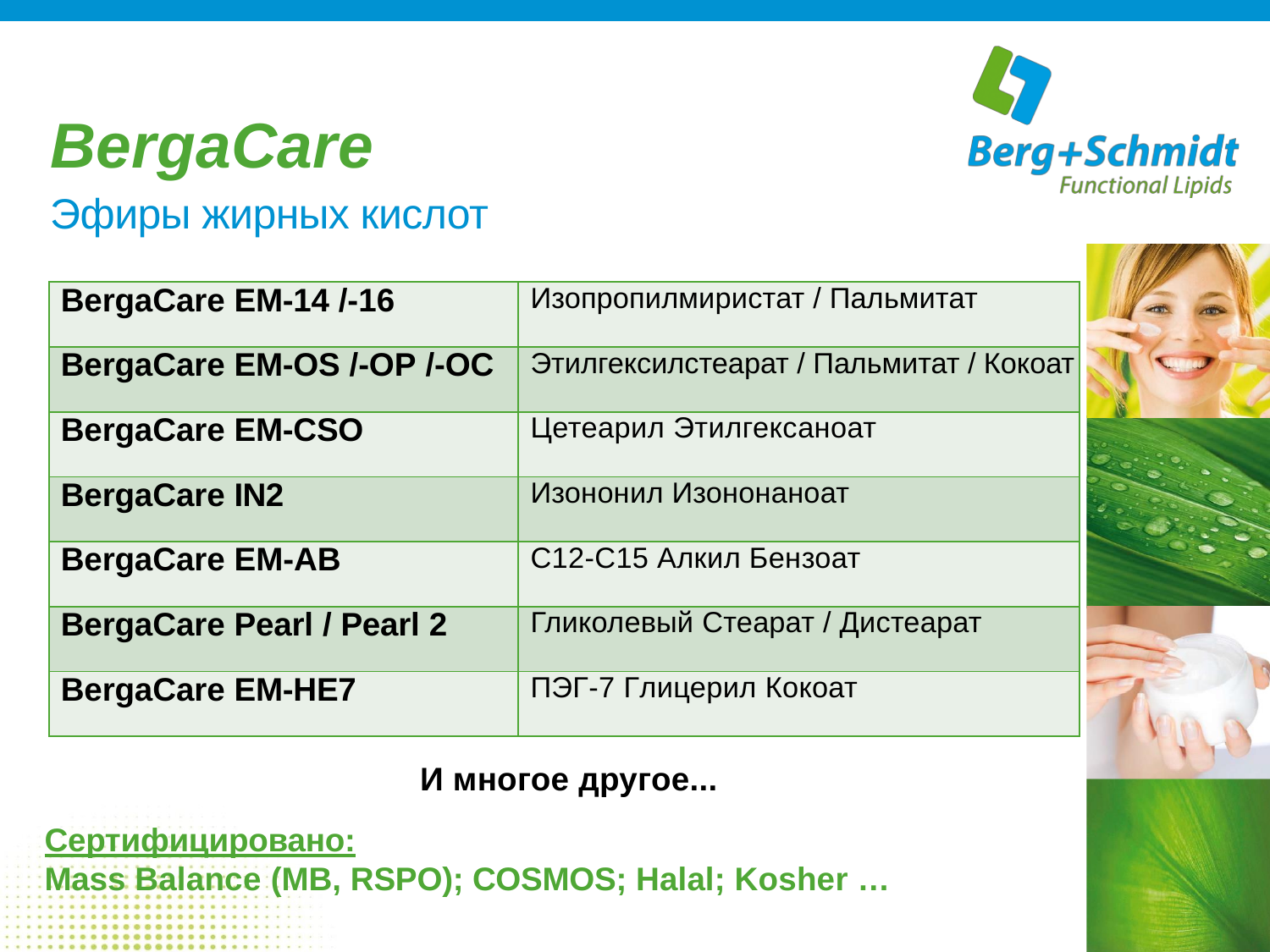

# BergaCare
Эфиры жирных кислот

| BergaCare EM-14 /-16 | Изопропилмиристат / Пальмитат |
| --- | --- |
| BergaCare EM-OS /-OP /-OC | Этилгексилстеарат / Пальмитат / Кокоат |
| BergaCare EM-CSO | Цетеарил Этилгексаноат |
| BergaCare IN2 | Изононил Изононаноат |
| BergaCare EM-AB | C12-C15 Алкил Бензоат |
| BergaCare Pearl / Pearl 2 | Гликолевый Стеарат / Дистеарат |
| BergaCare EM-HE7 | ПЭГ-7 Глицерил Кокоат |

И многое другое...
Сертифицировано:
Mass Balance (MB, RSPO); COSMOS; Halal; Kosher …

7